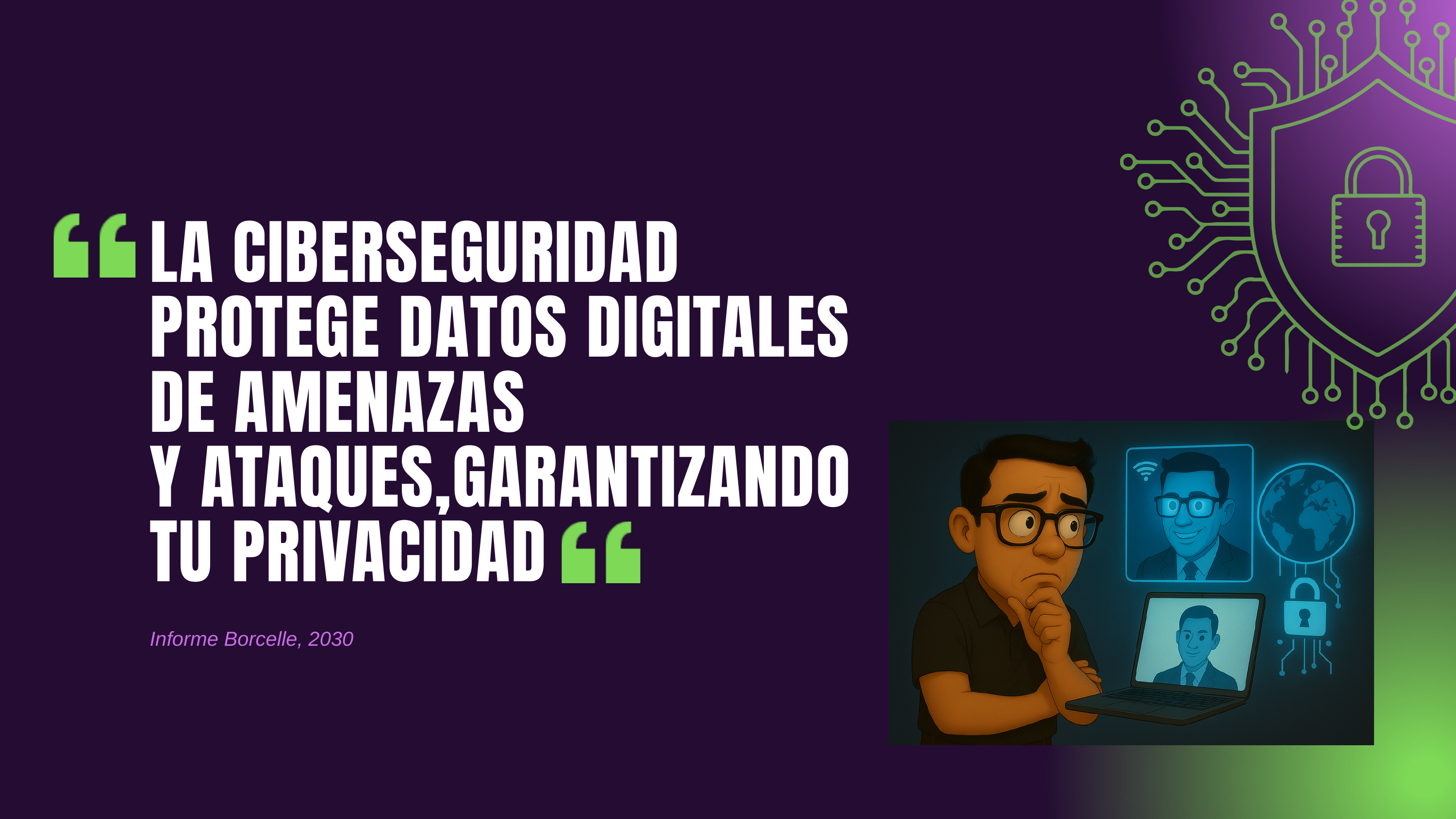

LA CIBERSEGURIDAD
PROTEGE DATOS DIGITALES DE AMENAZAS
Y ATAQUES,GARANTIZANDO TU PRIVACIDAD

Informe Borcelle, 2030